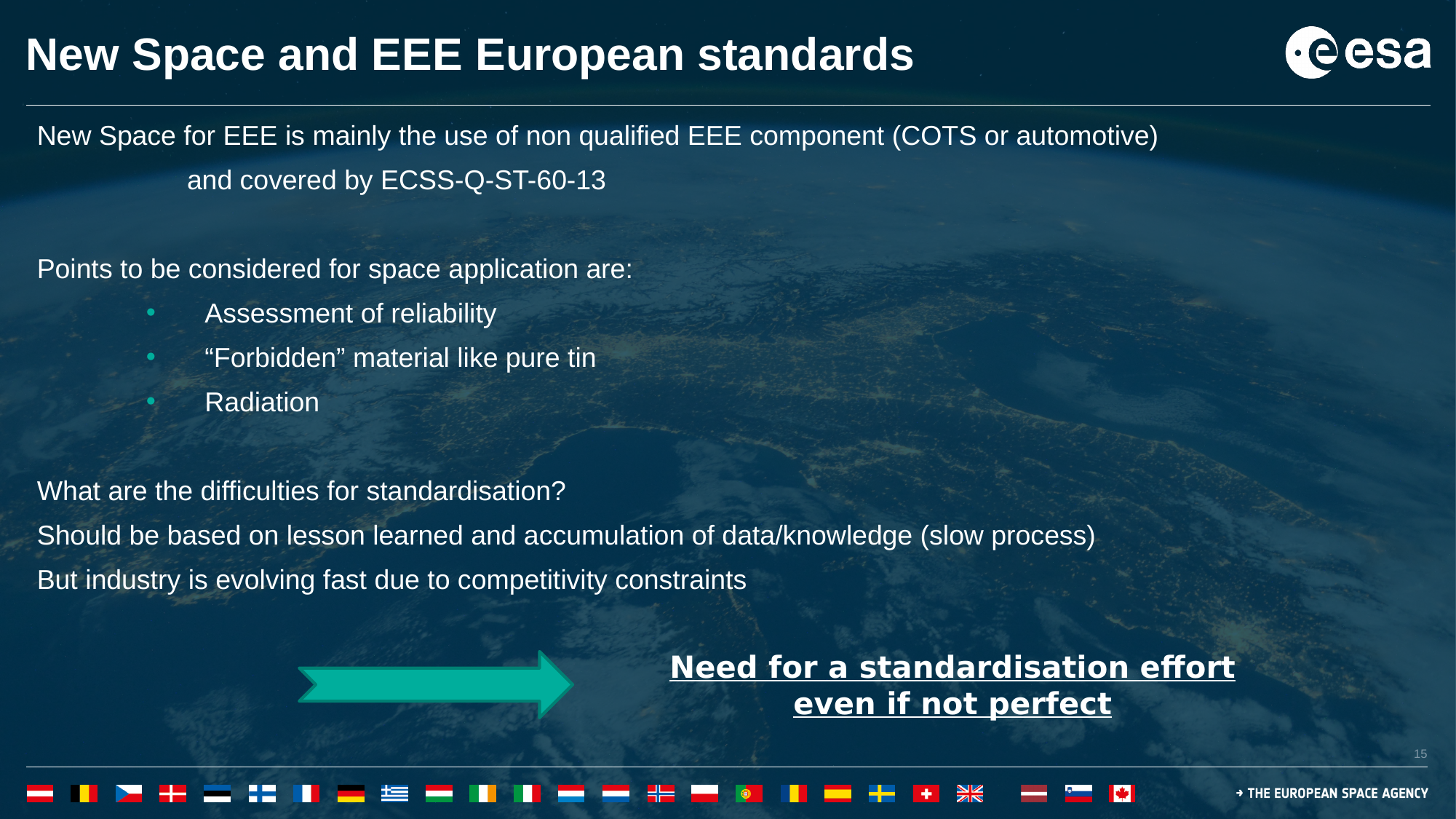

# New Space and EEE European standards
New Space for EEE is mainly the use of non qualified EEE component (COTS or automotive)
		and covered by ECSS-Q-ST-60-13

Points to be considered for space application are:
Assessment of reliability
“Forbidden” material like pure tin
Radiation

What are the difficulties for standardisation?
Should be based on lesson learned and accumulation of data/knowledge (slow process)
But industry is evolving fast due to competitivity constraints
Need for a standardisation effort even if not perfect